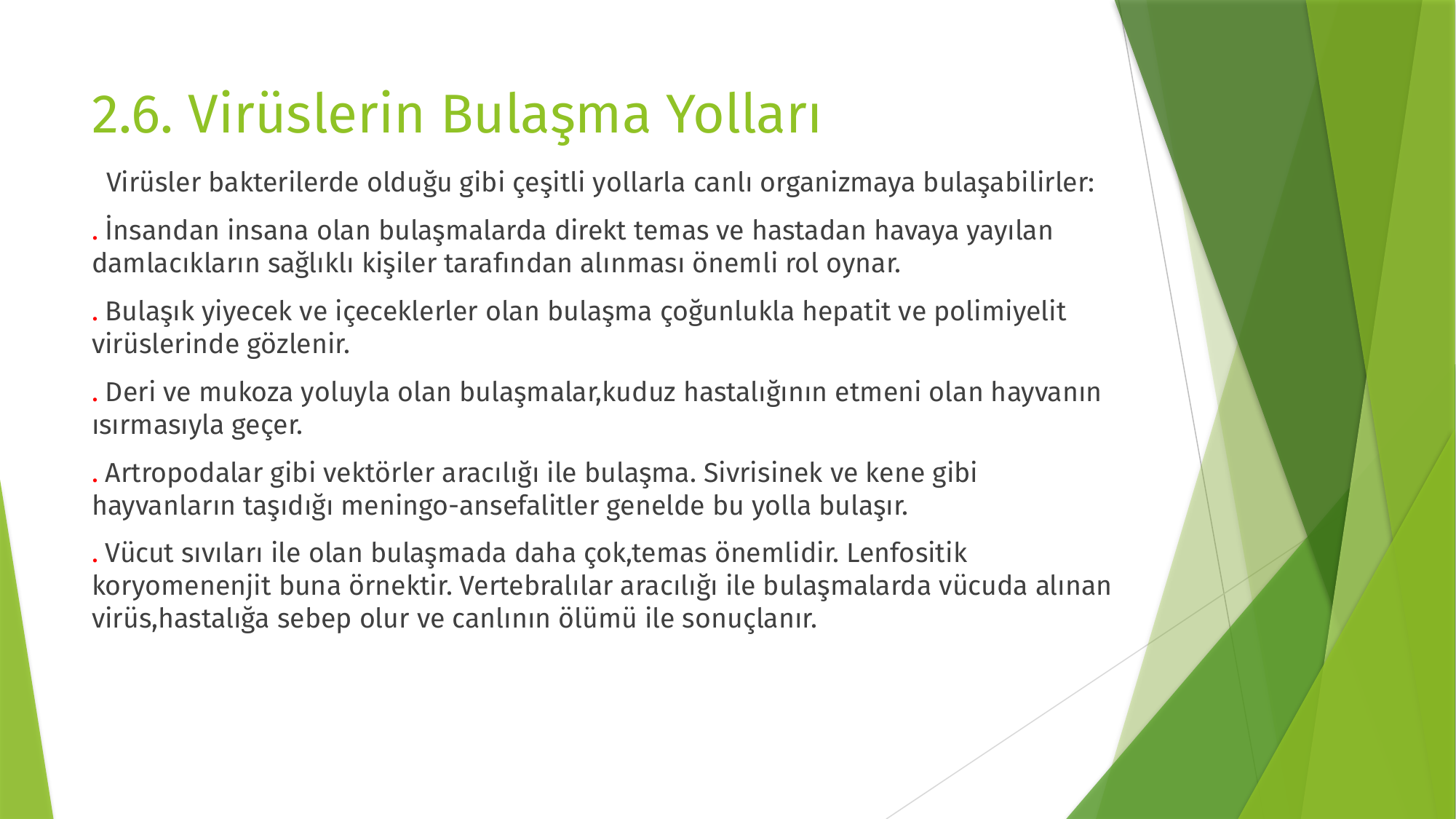

# 2.6. Virüslerin Bulaşma Yolları
  Virüsler bakterilerde olduğu gibi çeşitli yollarla canlı organizmaya bulaşabilirler:
. İnsandan insana olan bulaşmalarda direkt temas ve hastadan havaya yayılan damlacıkların sağlıklı kişiler tarafından alınması önemli rol oynar.
. Bulaşık yiyecek ve içeceklerler olan bulaşma çoğunlukla hepatit ve polimiyelit virüslerinde gözlenir.
. Deri ve mukoza yoluyla olan bulaşmalar,kuduz hastalığının etmeni olan hayvanın ısırmasıyla geçer.
. Artropodalar gibi vektörler aracılığı ile bulaşma. Sivrisinek ve kene gibi hayvanların taşıdığı meningo-ansefalitler genelde bu yolla bulaşır.
. Vücut sıvıları ile olan bulaşmada daha çok,temas önemlidir. Lenfositik koryomenenjit buna örnektir. Vertebralılar aracılığı ile bulaşmalarda vücuda alınan virüs,hastalığa sebep olur ve canlının ölümü ile sonuçlanır.